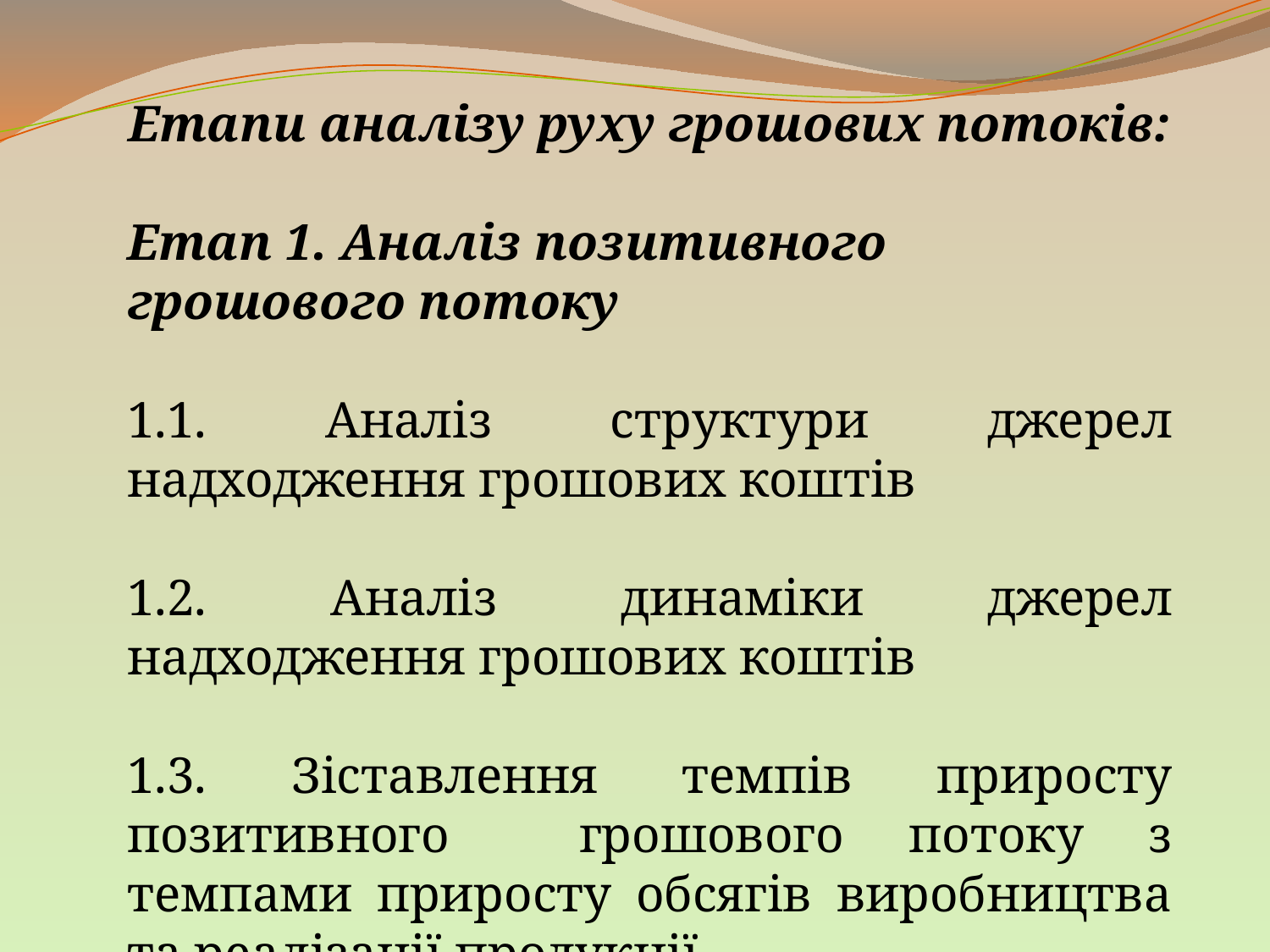

Етапи аналізу руху грошових потоків:

Етап 1. Аналіз позитивного грошового потоку

1.1. Аналіз структури джерел надходження грошових коштів

1.2. Аналіз динаміки джерел надходження грошових коштів

1.3. Зіставлення темпів приросту позитивного  грошового потоку з темпами приросту обсягів виробництва та реалізації продукції